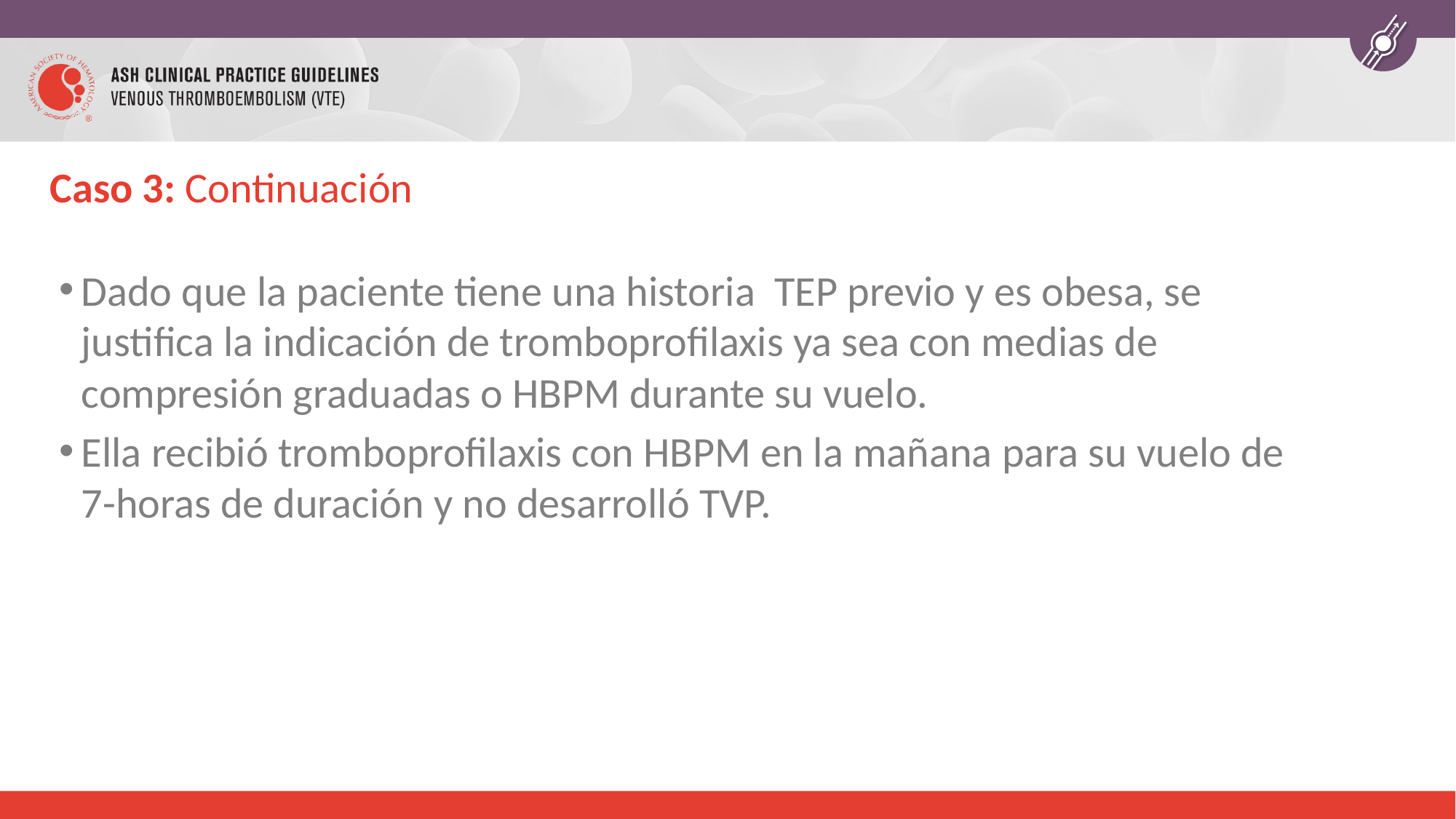

# Caso 3: Continuación
Dado que la paciente tiene una historia  TEP previo y es obesa, se justifica la indicación de tromboprofilaxis ya sea con medias de compresión graduadas o HBPM durante su vuelo.
Ella recibió tromboprofilaxis con HBPM en la mañana para su vuelo de 7-horas de duración y no desarrolló TVP.